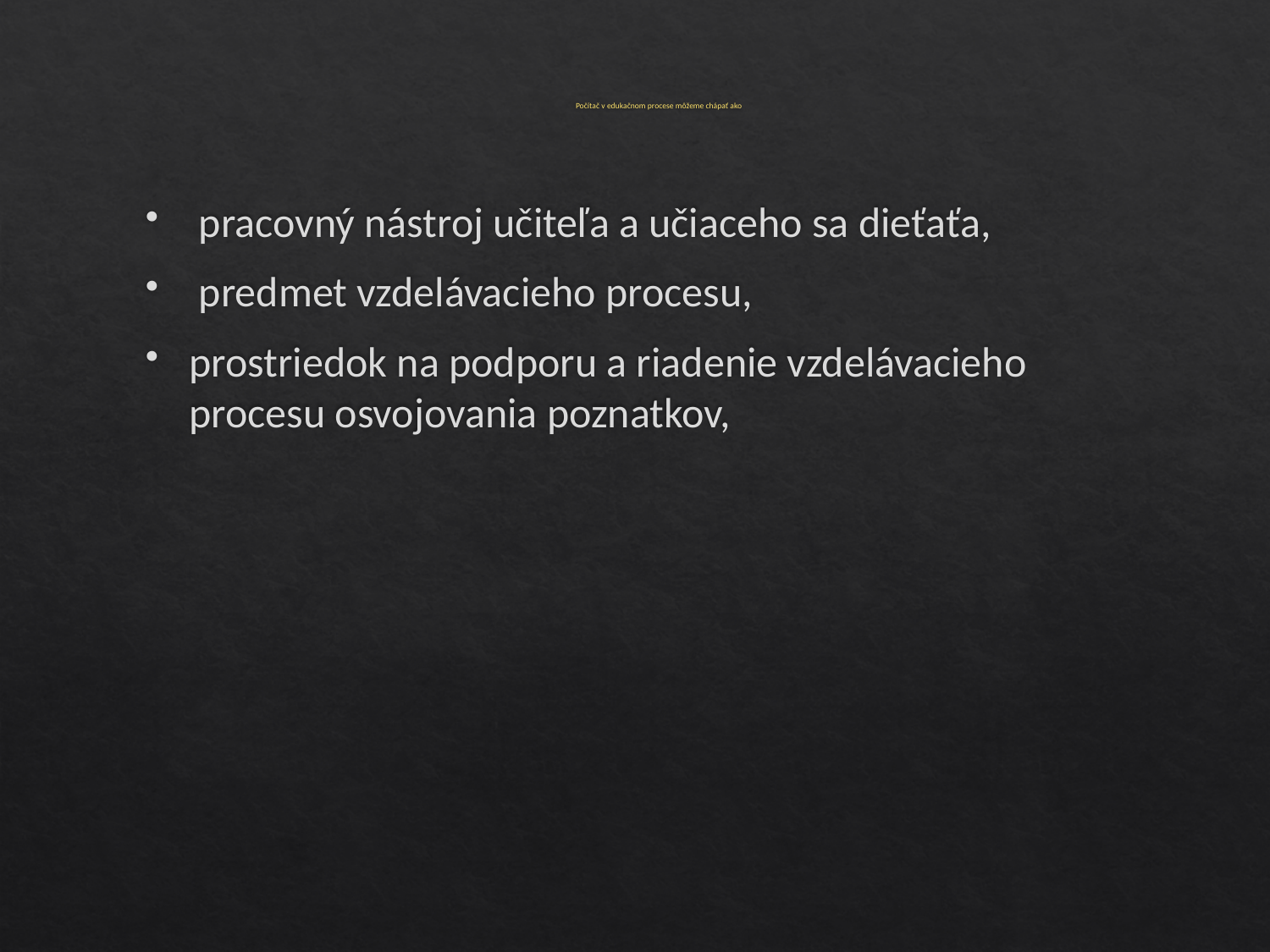

# Počítač v edukačnom procese môžeme chápať ako
 pracovný nástroj učiteľa a učiaceho sa dieťaťa,
 predmet vzdelávacieho procesu,
prostriedok na podporu a riadenie vzdelávacieho procesu osvojovania poznatkov,